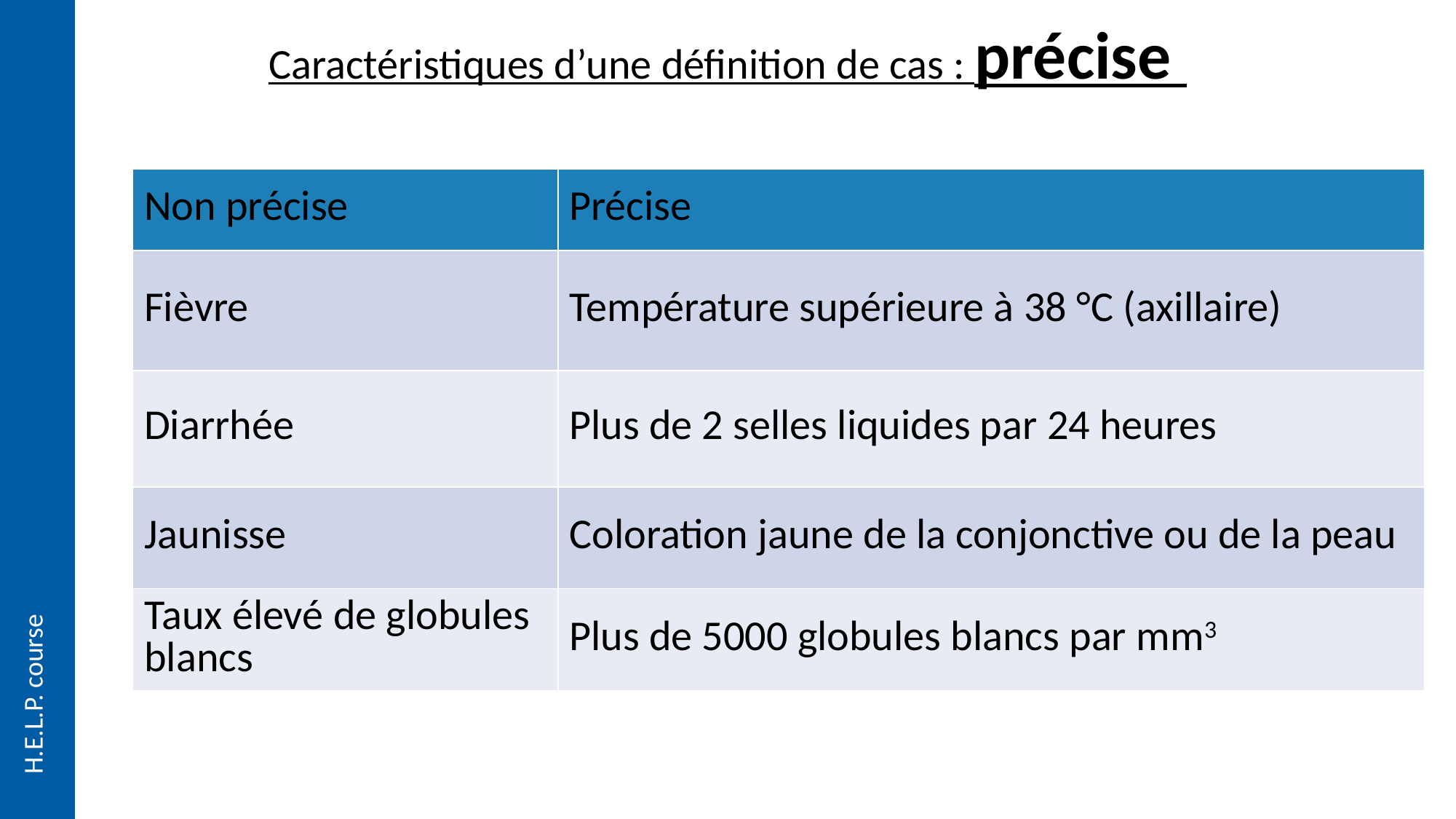

# Caractéristiques d’une définition de cas : précise
| Non précise | Précise |
| --- | --- |
| Fièvre | Température supérieure à 38 °C (axillaire) |
| Diarrhée | Plus de 2 selles liquides par 24 heures |
| Jaunisse | Coloration jaune de la conjonctive ou de la peau |
| Taux élevé de globules blancs | Plus de 5000 globules blancs par mm3 |